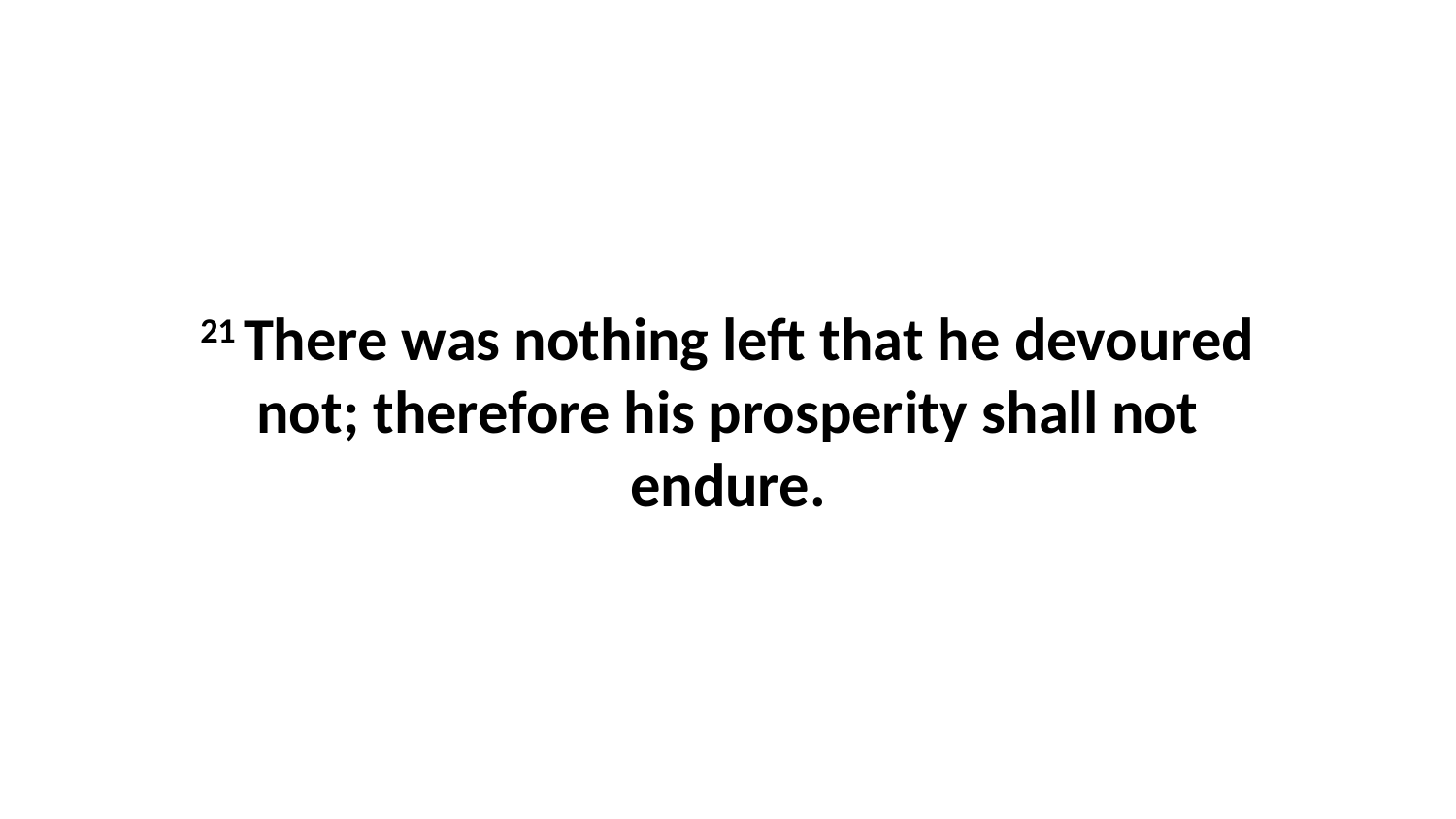

21 There was nothing left that he devoured not; therefore his prosperity shall not endure.